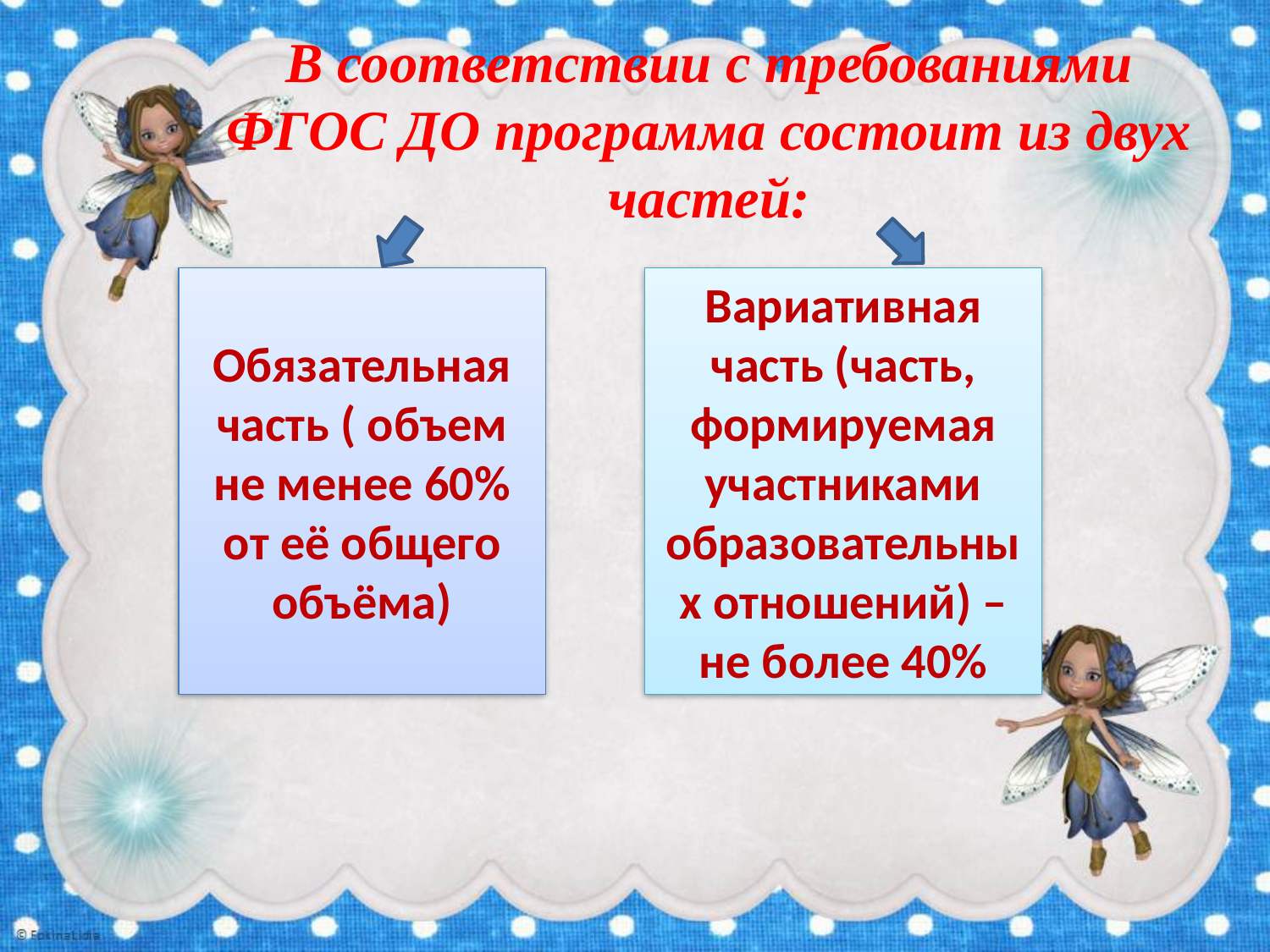

В соответствии с требованиями ФГОС ДО программа состоит из двух частей:

Обязательная часть ( объем не менее 60% от её общего объёма)
Вариативная часть (часть, формируемая участниками образовательных отношений) – не более 40%